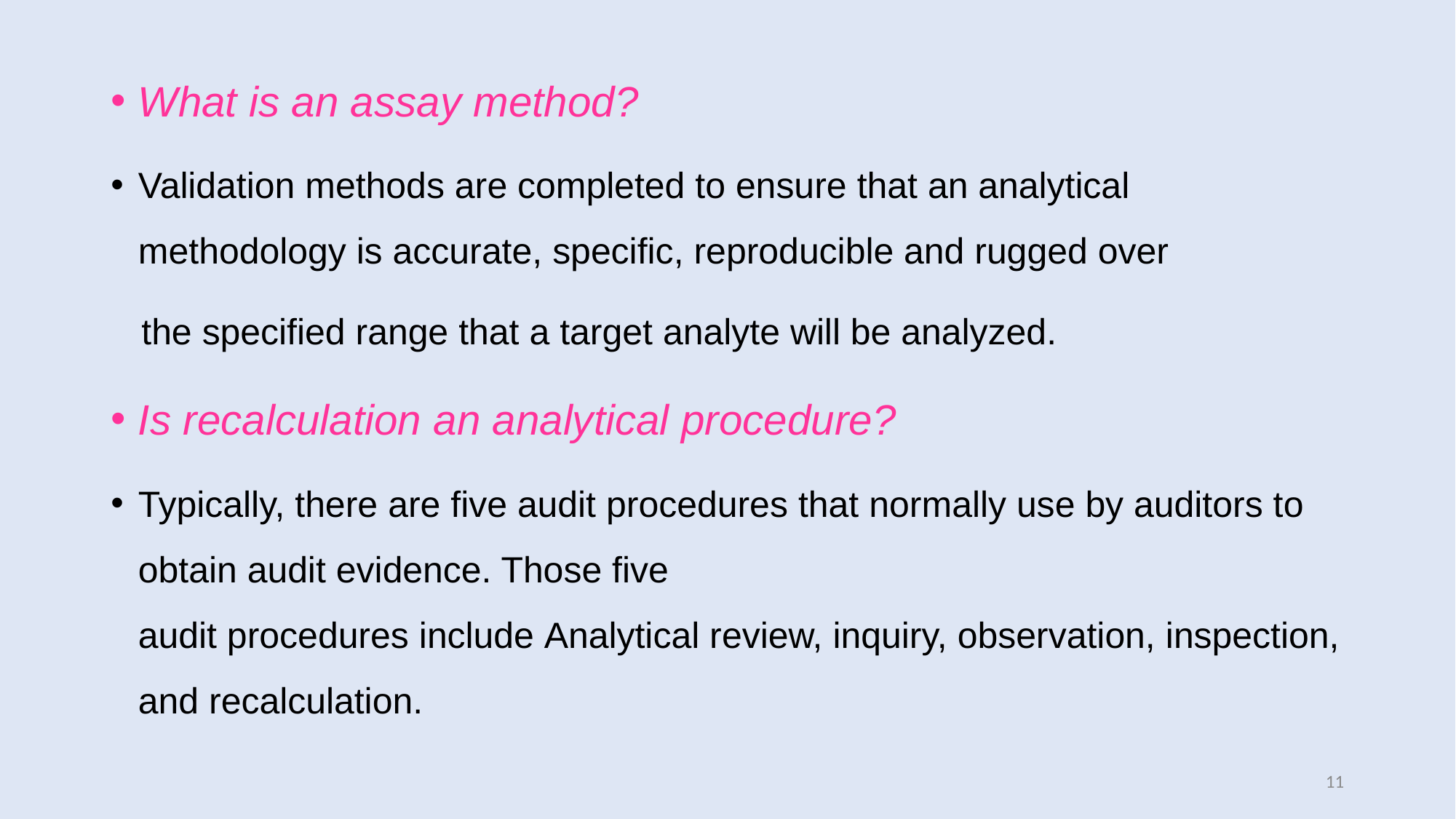

#
What is an assay method?
Validation methods are completed to ensure that an analytical methodology is accurate, specific, reproducible and rugged over
   the specified range that a target analyte will be analyzed.
Is recalculation an analytical procedure?
Typically, there are five audit procedures that normally use by auditors to obtain audit evidence. Those five audit procedures include Analytical review, inquiry, observation, inspection, and recalculation.
11